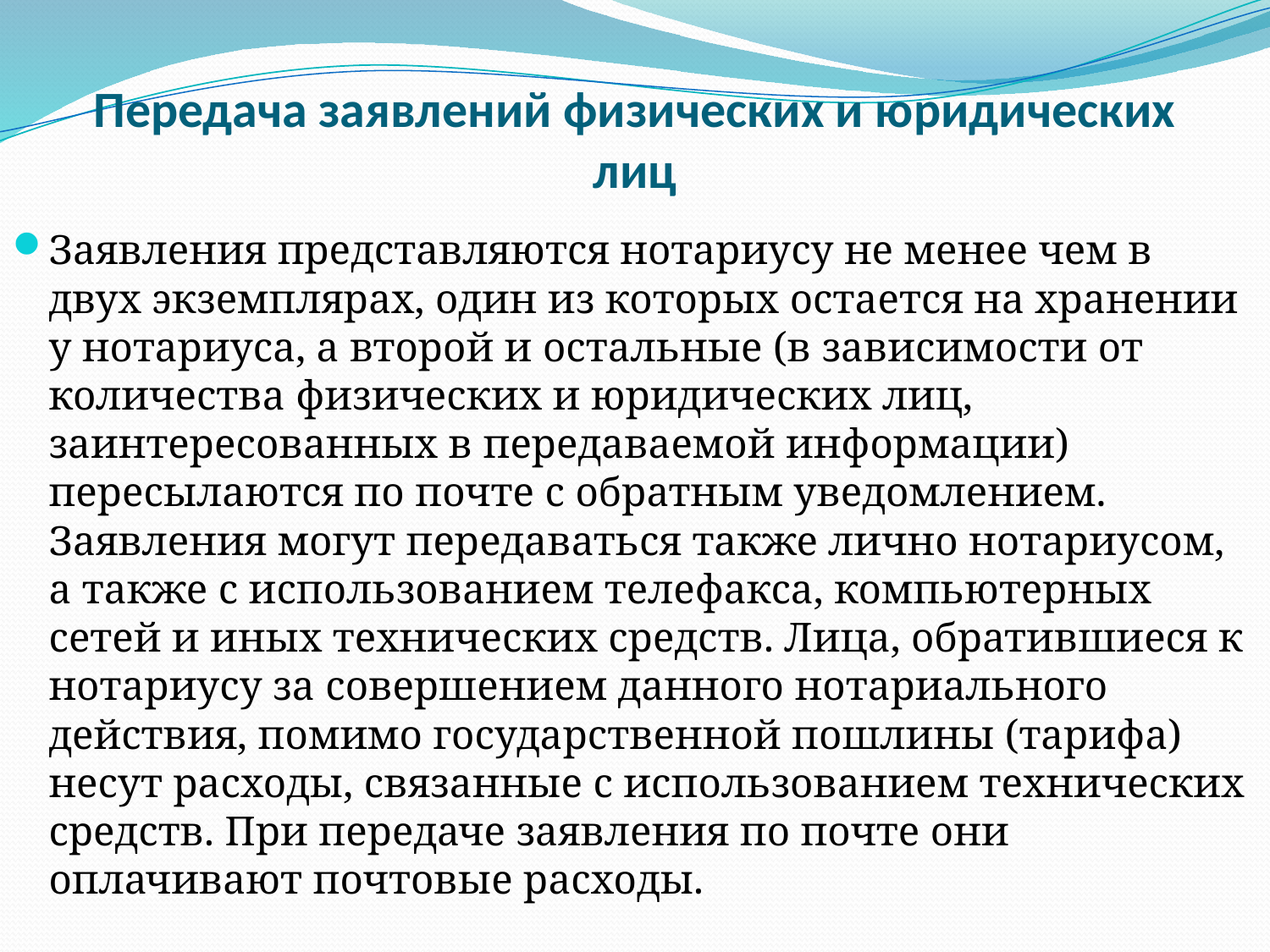

# Передача заявлений физических и юридических лиц
Заявления представляются нотариусу не менее чем в двух экземплярах, один из которых остается на хранении у нотариуса, а второй и остальные (в зависимости от количества физических и юридических лиц, заинтересованных в передаваемой информации) пересылаются по почте с обратным уведомлением. Заявления могут передаваться также лично нотариусом, а также с использованием телефакса, компьютерных сетей и иных технических средств. Лица, обратившиеся к нотариусу за совершением данного нотариального действия, помимо государственной пошлины (тарифа) несут расходы, связанные с использованием технических средств. При передаче заявления по почте они оплачивают почтовые расходы.